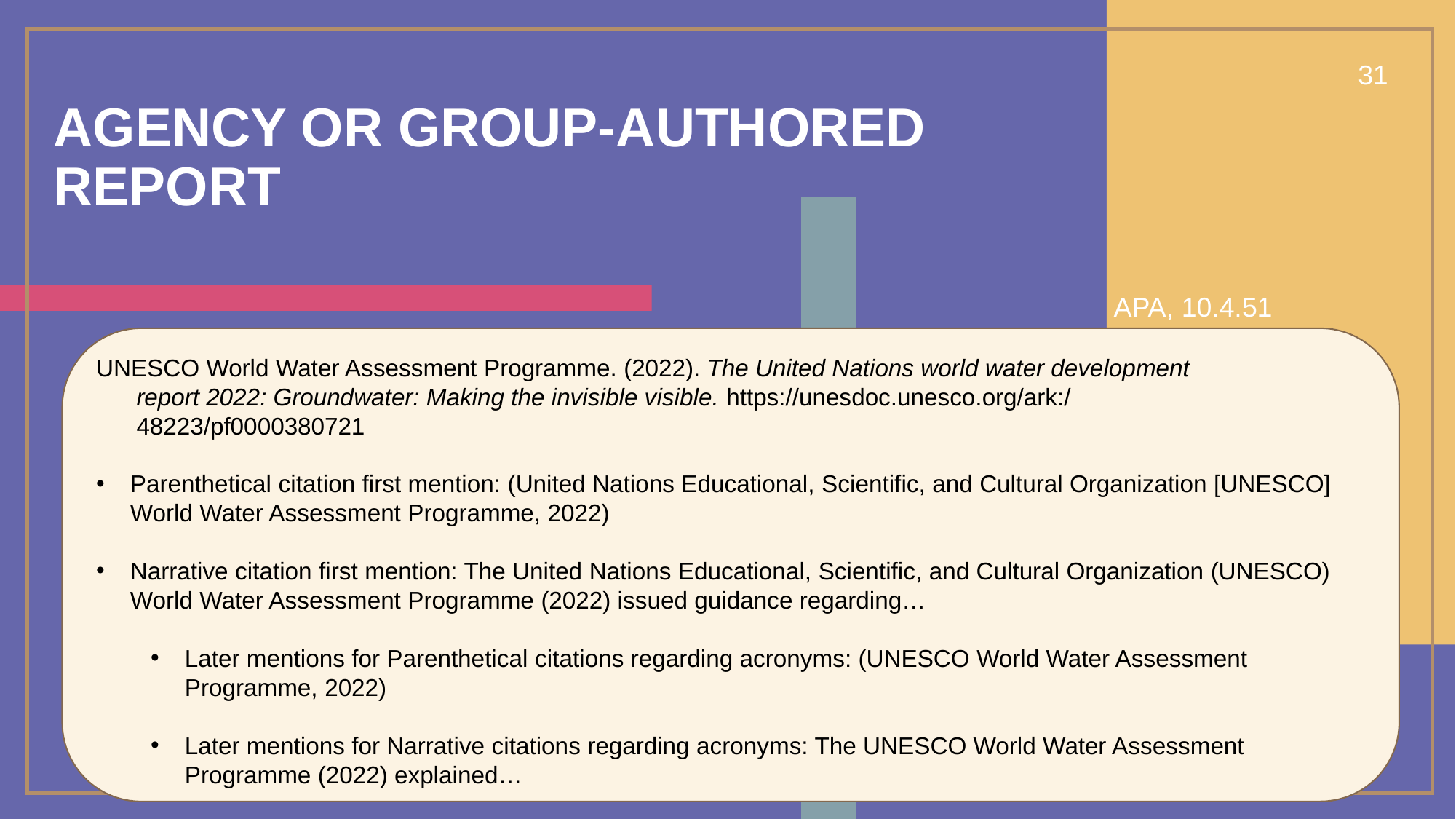

31
# Agency or group-authored report
APA, 10.4.51

UNESCO World Water Assessment Programme. (2022). The United Nations world water development
      report 2022: Groundwater: Making the invisible visible. https://unesdoc.unesco.org/ark:/
      48223/pf0000380721

Parenthetical citation first mention: (United Nations Educational, Scientific, and Cultural Organization [UNESCO] World Water Assessment Programme, 2022)

Narrative citation first mention: The United Nations Educational, Scientific, and Cultural Organization (UNESCO) World Water Assessment Programme (2022) issued guidance regarding…

Later mentions for Parenthetical citations regarding acronyms: (UNESCO World Water Assessment Programme, 2022)

Later mentions for Narrative citations regarding acronyms: The UNESCO World Water Assessment Programme (2022) explained…